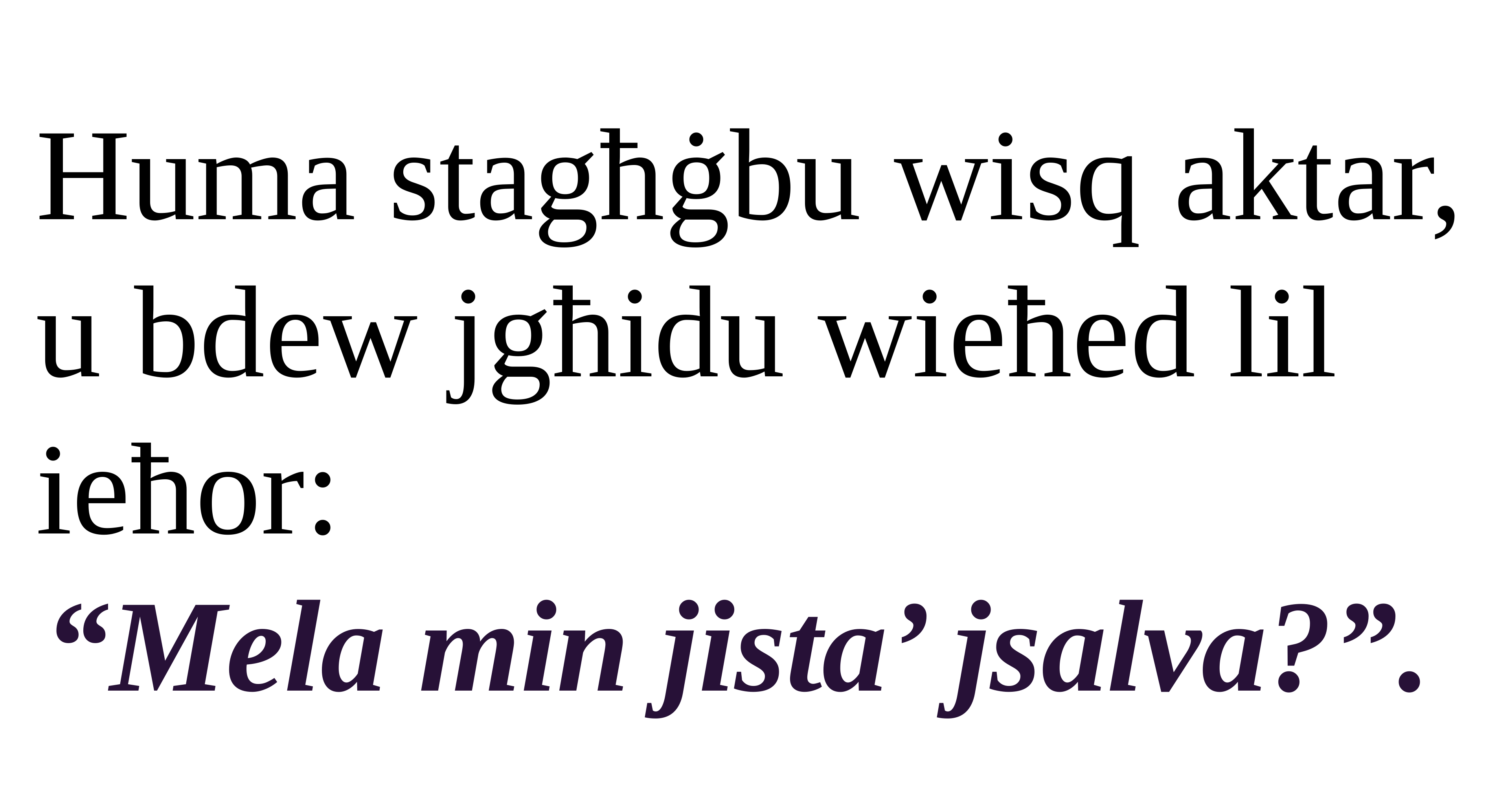

Huma stagħġbu wisq aktar, u bdew jgħidu wieħed lil ieħor:
“Mela min jista’ jsalva?”.